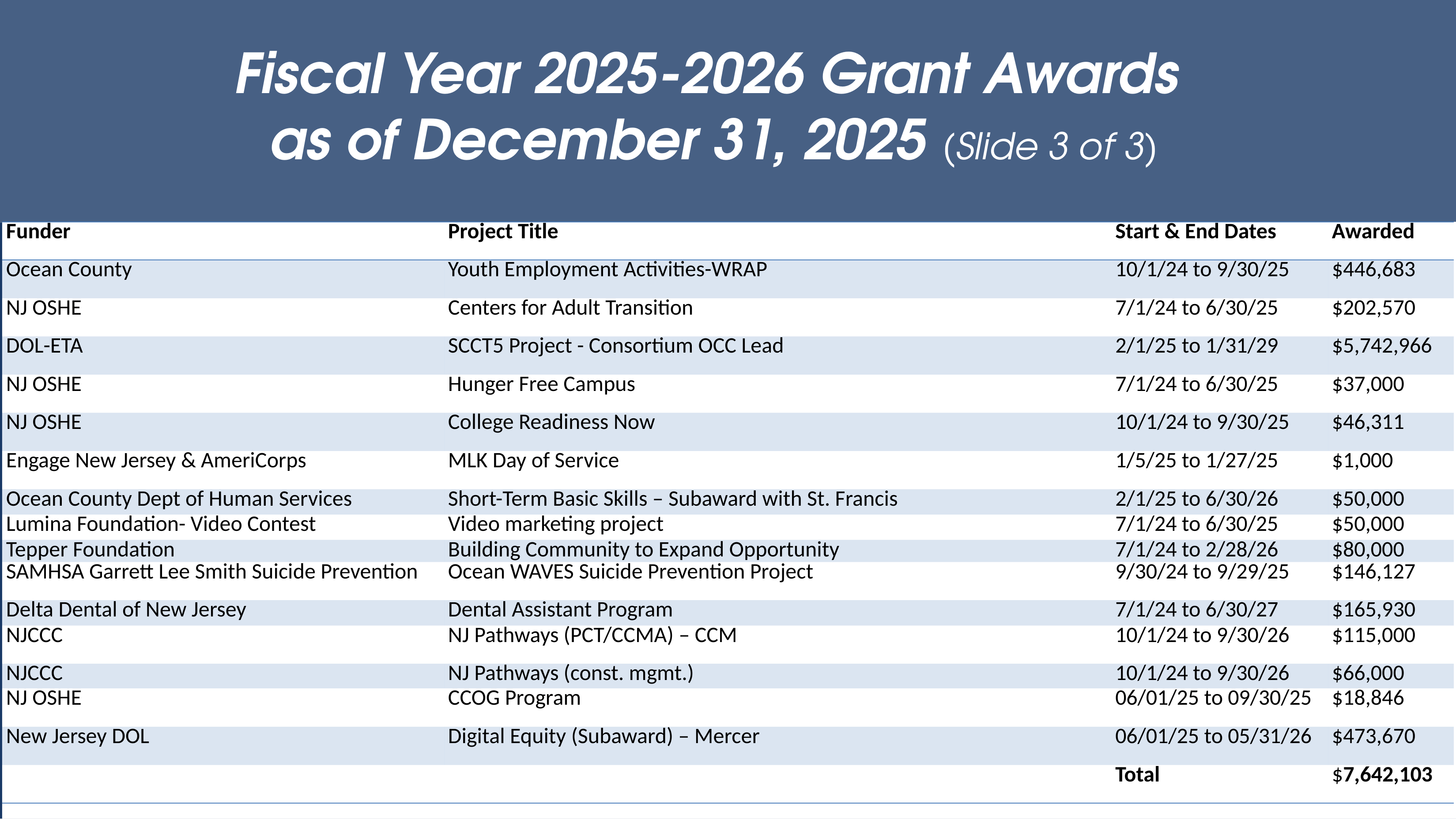

# Fiscal Year 2025-2026 Grant Awards as of December 31, 2025 (Slide 3 of 3)

| Funder | Project Title | Start & End Dates | Awarded |
| --- | --- | --- | --- |
| Ocean County | Youth Employment Activities-WRAP | 10/1/24 to 9/30/25 | $446,683 |
| NJ OSHE | Centers for Adult Transition | 7/1/24 to 6/30/25 | $202,570 |
| DOL-ETA | SCCT5 Project - Consortium OCC Lead | 2/1/25 to 1/31/29 | $5,742,966 |
| NJ OSHE | Hunger Free Campus | 7/1/24 to 6/30/25 | $37,000 |
| NJ OSHE | College Readiness Now | 10/1/24 to 9/30/25 | $46,311 |
| Engage New Jersey & AmeriCorps | MLK Day of Service | 1/5/25 to 1/27/25 | $1,000 |
| Ocean County Dept of Human Services | Short-Term Basic Skills – Subaward with St. Francis | 2/1/25 to 6/30/26 | $50,000 |
| Lumina Foundation- Video Contest | Video marketing project | 7/1/24 to 6/30/25 | $50,000 |
| Tepper Foundation | Building Community to Expand Opportunity | 7/1/24 to 2/28/26 | $80,000 |
| SAMHSA Garrett Lee Smith Suicide Prevention | Ocean WAVES Suicide Prevention Project | 9/30/24 to 9/29/25 | $146,127 |
| Delta Dental of New Jersey | Dental Assistant Program | 7/1/24 to 6/30/27 | $165,930 |
| NJCCC | NJ Pathways (PCT/CCMA) – CCM | 10/1/24 to 9/30/26 | $115,000 |
| NJCCC | NJ Pathways (const. mgmt.) | 10/1/24 to 9/30/26 | $66,000 |
| NJ OSHE | CCOG Program | 06/01/25 to 09/30/25 | $18,846 |
| New Jersey DOL | Digital Equity (Subaward) – Mercer | 06/01/25 to 05/31/26 | $473,670 |
|  |  | Total | $7,642,103 |